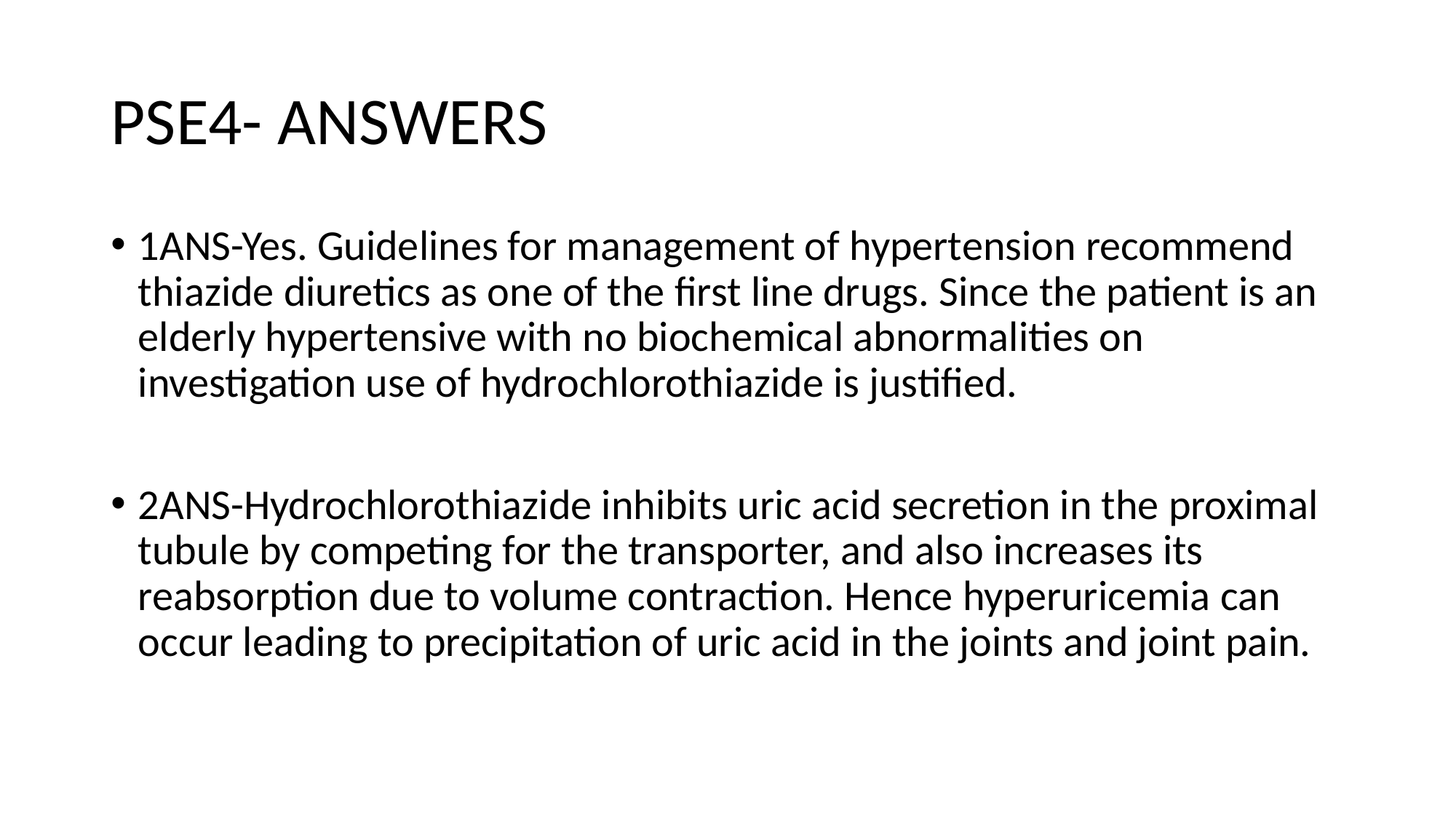

# PSE4- ANSWERS
1ANS-Yes. Guidelines for management of hypertension recommend thiazide diuretics as one of the first line drugs. Since the patient is an elderly hypertensive with no biochemical abnormalities on investigation use of hydrochlorothiazide is justified.

2ANS-Hydrochlorothiazide inhibits uric acid secretion in the proximal tubule by competing for the transporter, and also increases its reabsorption due to volume contraction. Hence hyperuricemia can occur leading to precipitation of uric acid in the joints and joint pain.